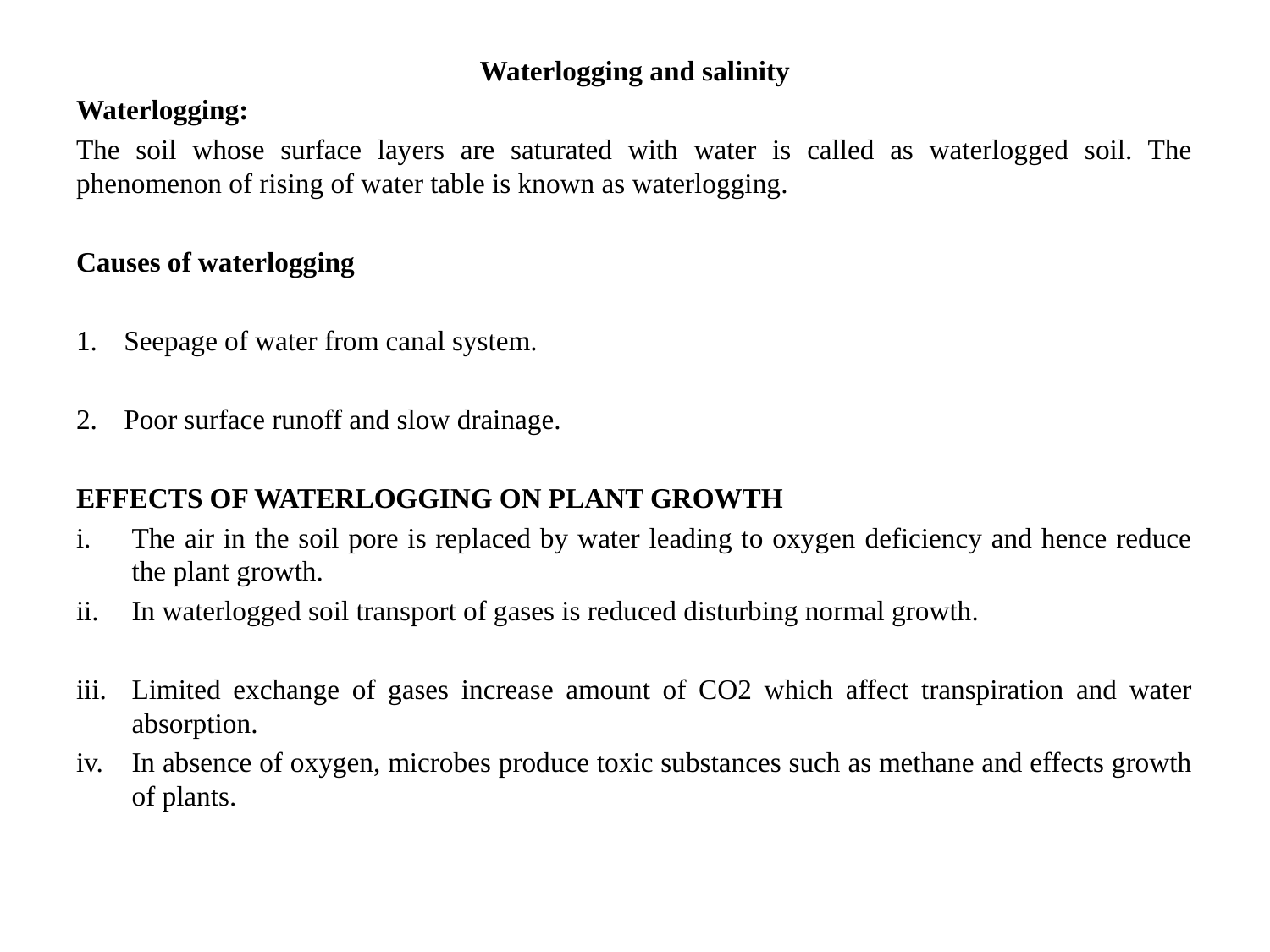

Waterlogging and salinity
Waterlogging:
The soil whose surface layers are saturated with water is called as waterlogged soil. The phenomenon of rising of water table is known as waterlogging.

Causes of waterlogging

Seepage of water from canal system.

Poor surface runoff and slow drainage.

EFFECTS OF WATERLOGGING ON PLANT GROWTH
The air in the soil pore is replaced by water leading to oxygen deficiency and hence reduce the plant growth.
In waterlogged soil transport of gases is reduced disturbing normal growth.

Limited exchange of gases increase amount of CO2 which affect transpiration and water absorption.
In absence of oxygen, microbes produce toxic substances such as methane and effects growth of plants.